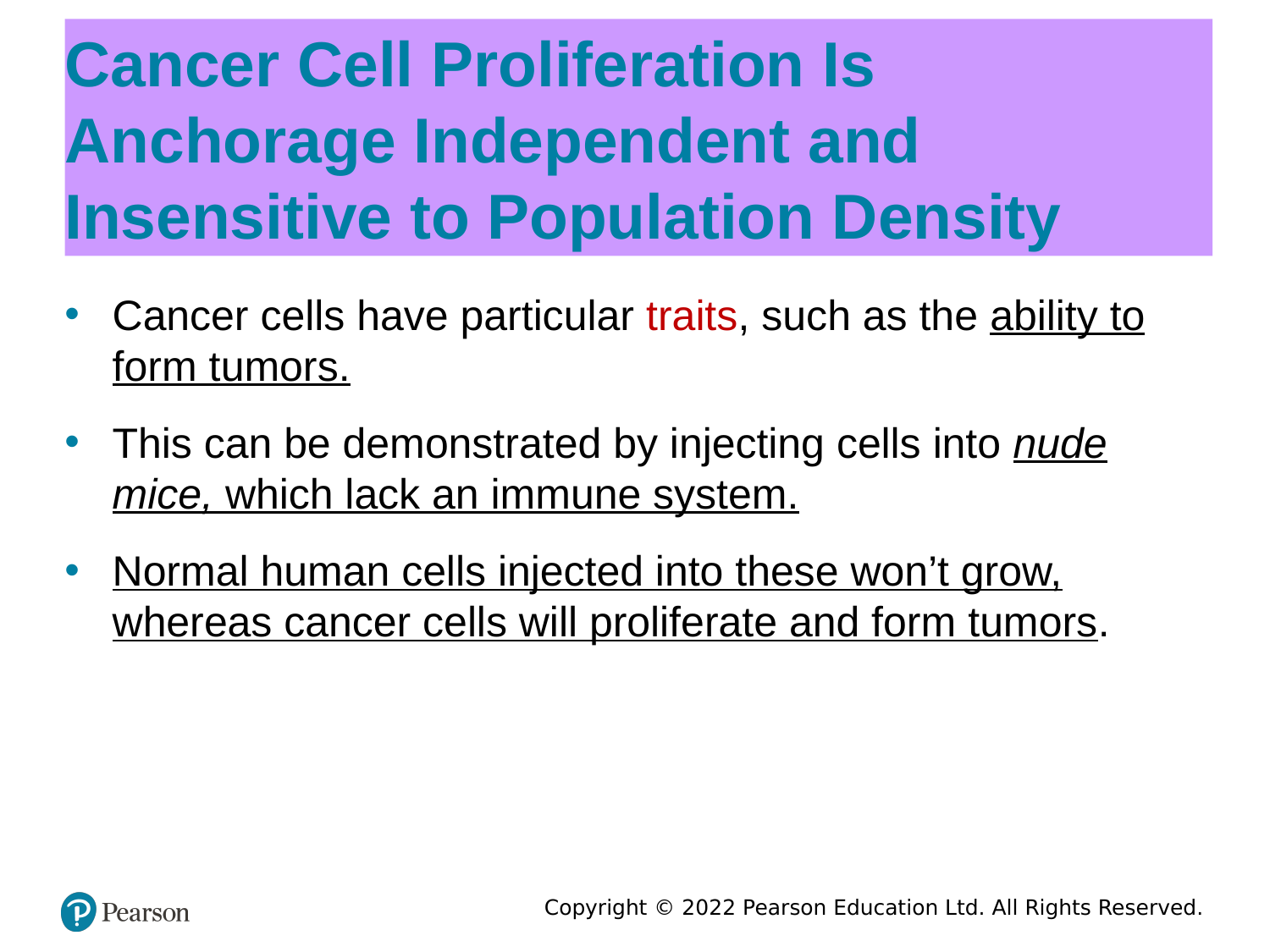

# Cancer Cell Proliferation Is Anchorage Independent and Insensitive to Population Density
Cancer cells have particular traits, such as the ability to form tumors.
This can be demonstrated by injecting cells into nude mice, which lack an immune system.
Normal human cells injected into these won’t grow, whereas cancer cells will proliferate and form tumors.